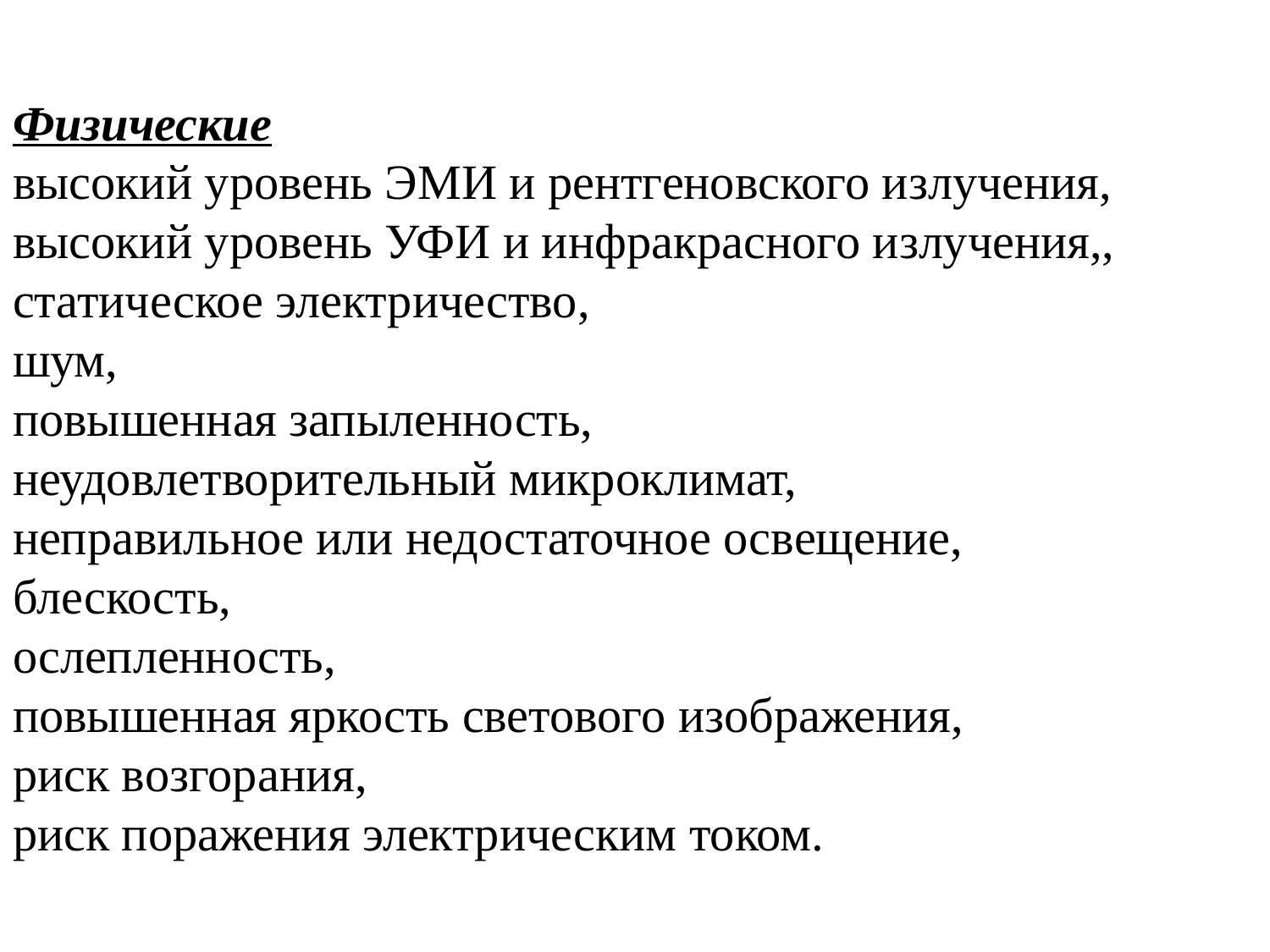

# Физические высокий уровень ЭМИ и рентгеновского излучения, высокий уровень УФИ и инфракрасного излучения,, статическое электричество, шум, повышенная запыленность, неудовлетворительный микроклимат, неправильное или недостаточное освещение, блескость, ослепленность, повышенная яркость светового изображения, риск возгорания, риск поражения электрическим током.